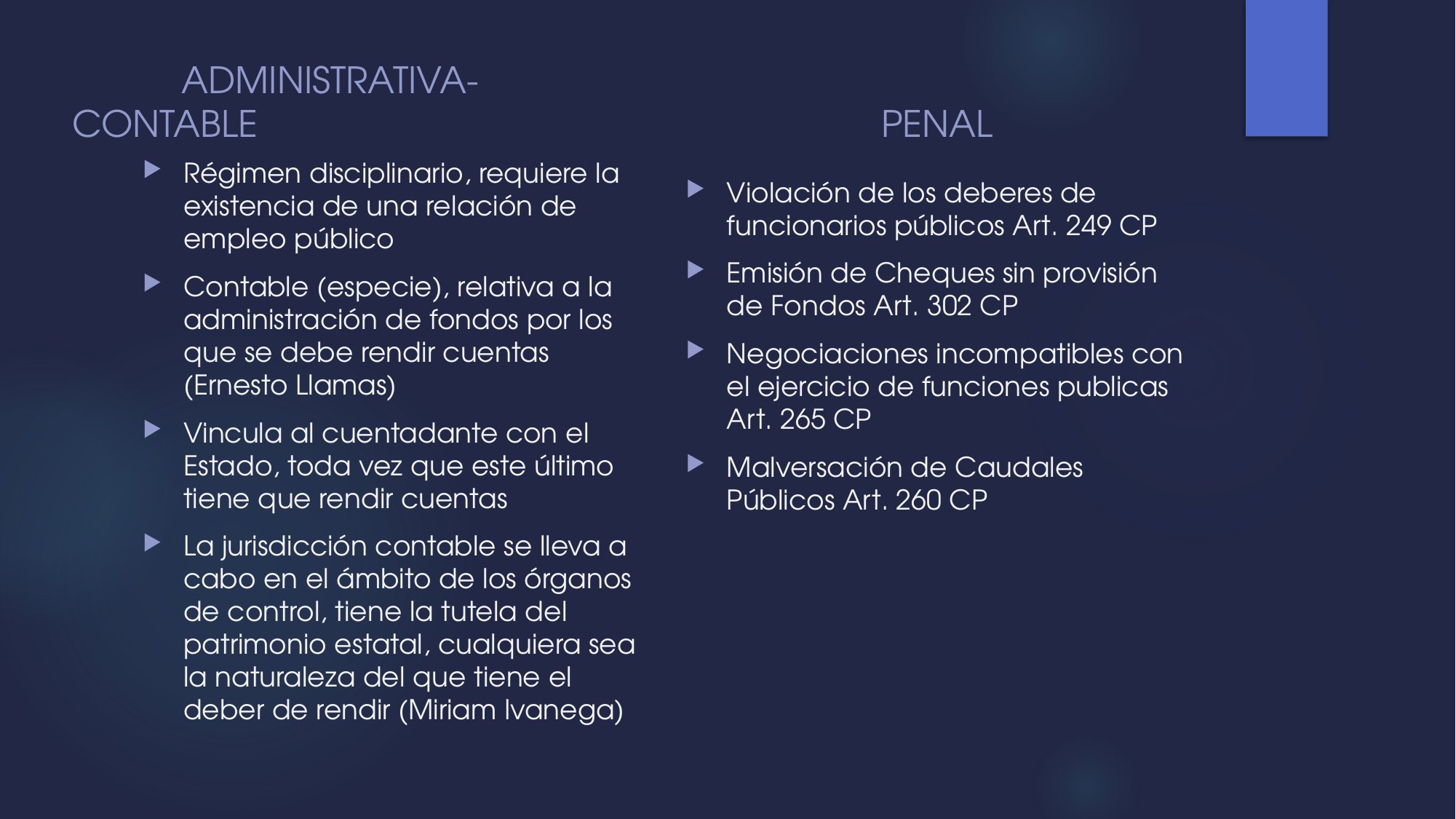

ADMINISTRATIVA-CONTABLE
PENAL
Régimen disciplinario, requiere la existencia de una relación de empleo público
Contable (especie), relativa a la administración de fondos por los que se debe rendir cuentas (Ernesto Llamas)
Vincula al cuentadante con el Estado, toda vez que este último tiene que rendir cuentas
La jurisdicción contable se lleva a cabo en el ámbito de los órganos de control, tiene la tutela del patrimonio estatal, cualquiera sea la naturaleza del que tiene el deber de rendir (Miriam Ivanega)

Violación de los deberes de funcionarios públicos Art. 249 CP
Emisión de Cheques sin provisión de Fondos Art. 302 CP
Negociaciones incompatibles con el ejercicio de funciones publicas Art. 265 CP
Malversación de Caudales Públicos Art. 260 CP